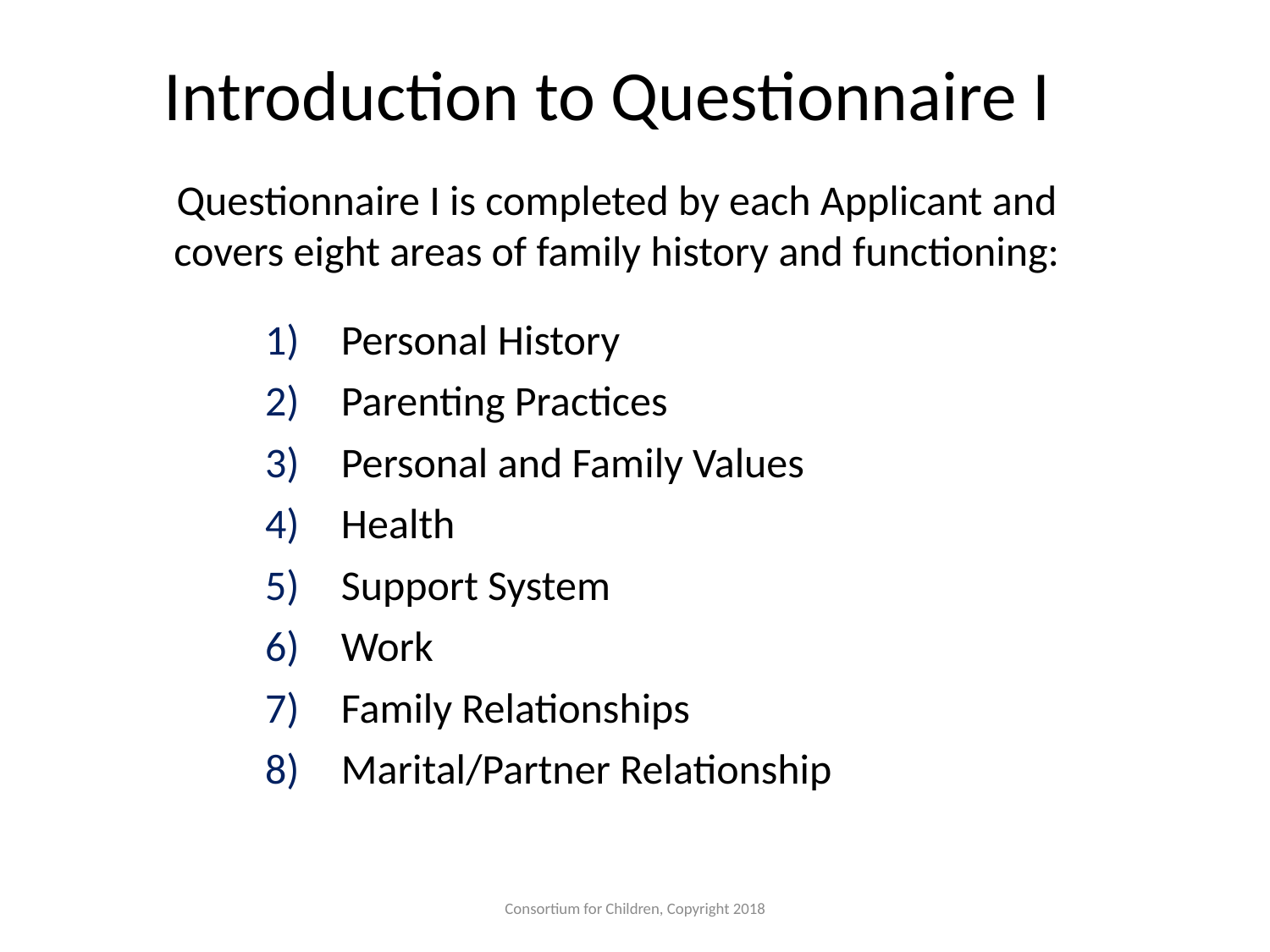

Introduction to Questionnaire I
Questionnaire I is completed by each Applicant and covers eight areas of family history and functioning:
Personal History
Parenting Practices
Personal and Family Values
Health
Support System
Work
Family Relationships
Marital/Partner Relationship
Consortium for Children, Copyright 2018